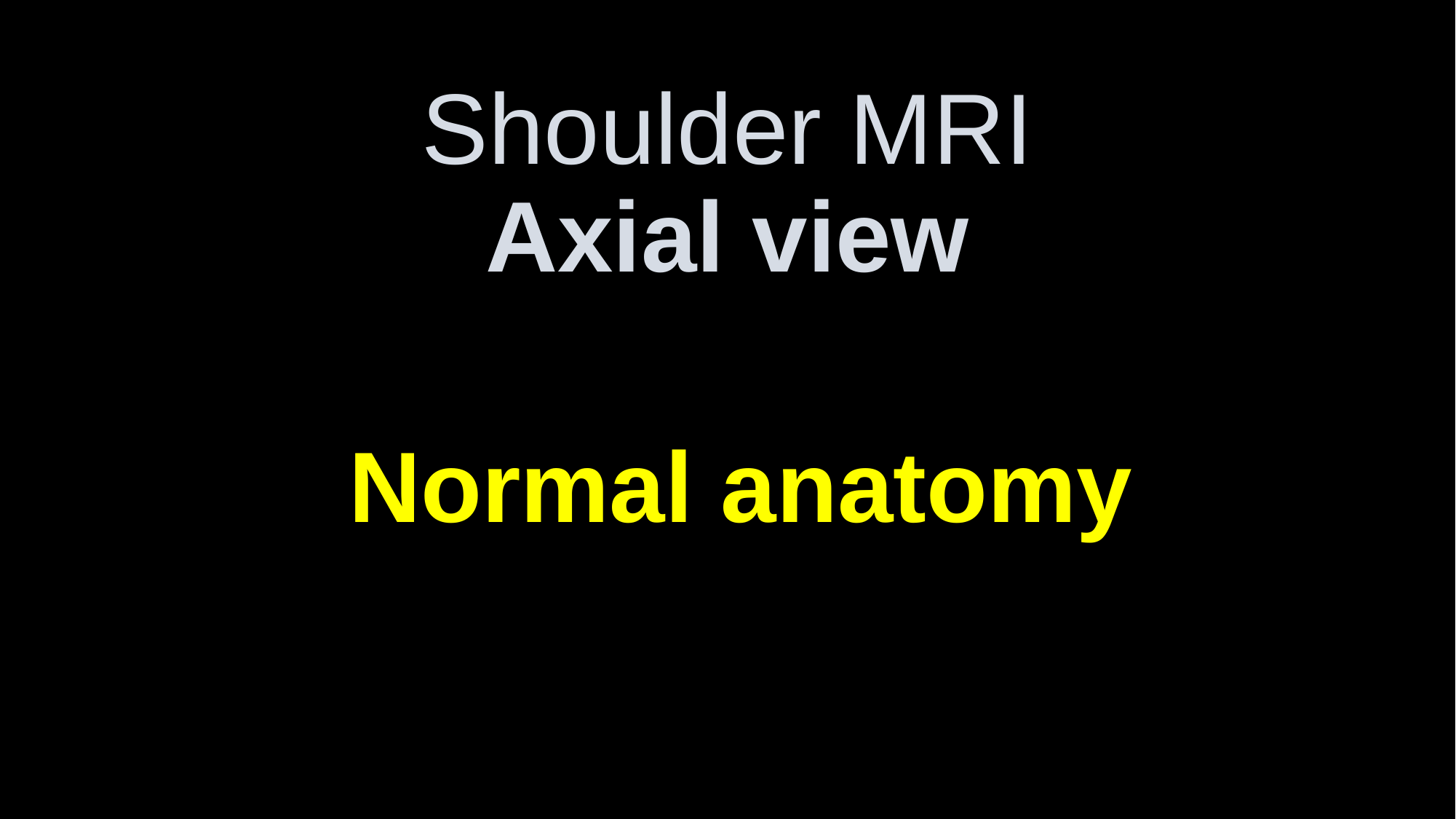

# Shoulder MRI Axial view
Normal anatomy